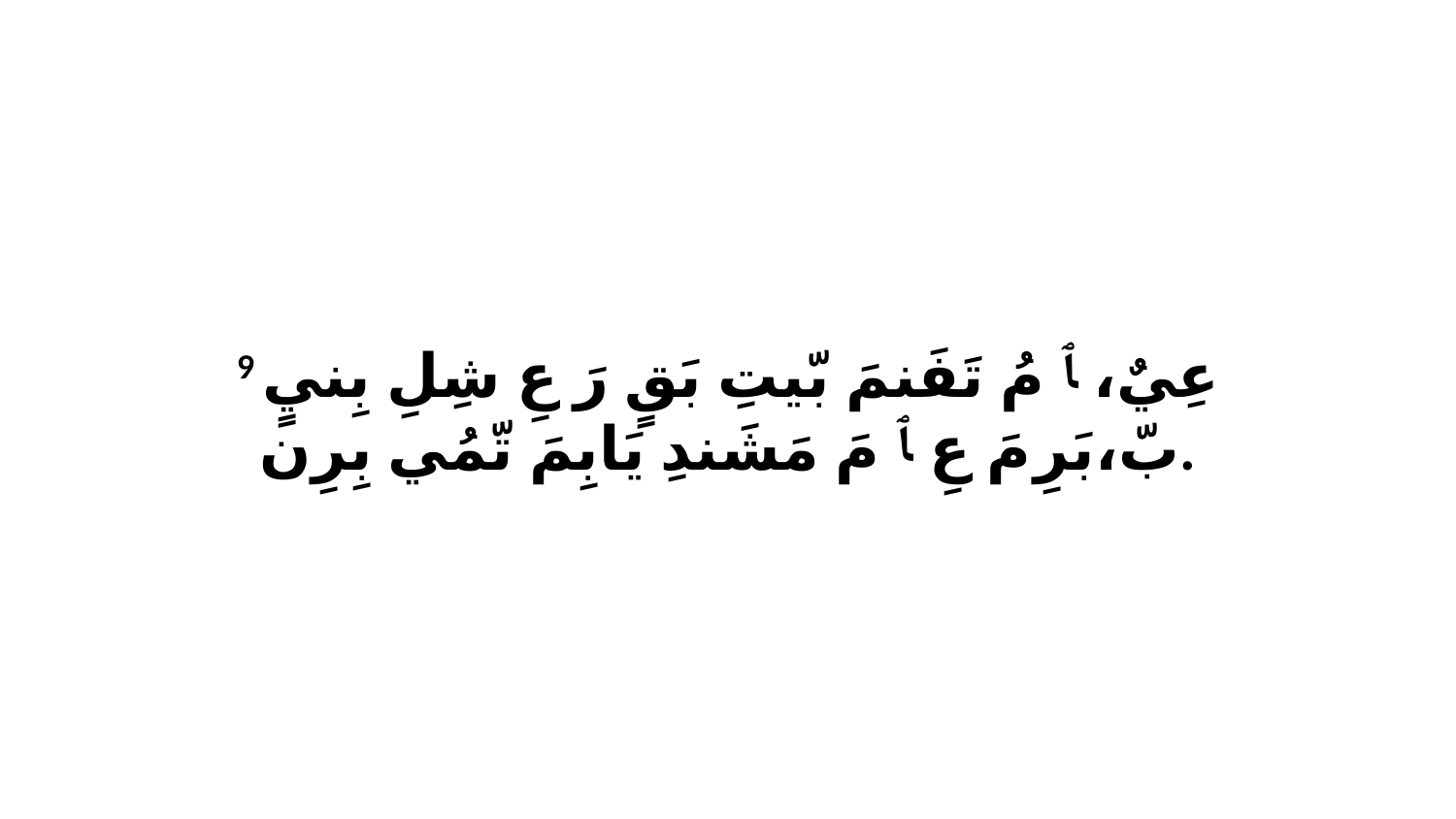

9 عِيٌ، ﭑ مُ تَفَنمَ بّيتِ بَقٍ رَ عِ شِلِ بِنيٍ بّ،بَرِ مَ عِ ﭑ مَ مَشَندِ يَابِمَ تّمُي بِرِن.